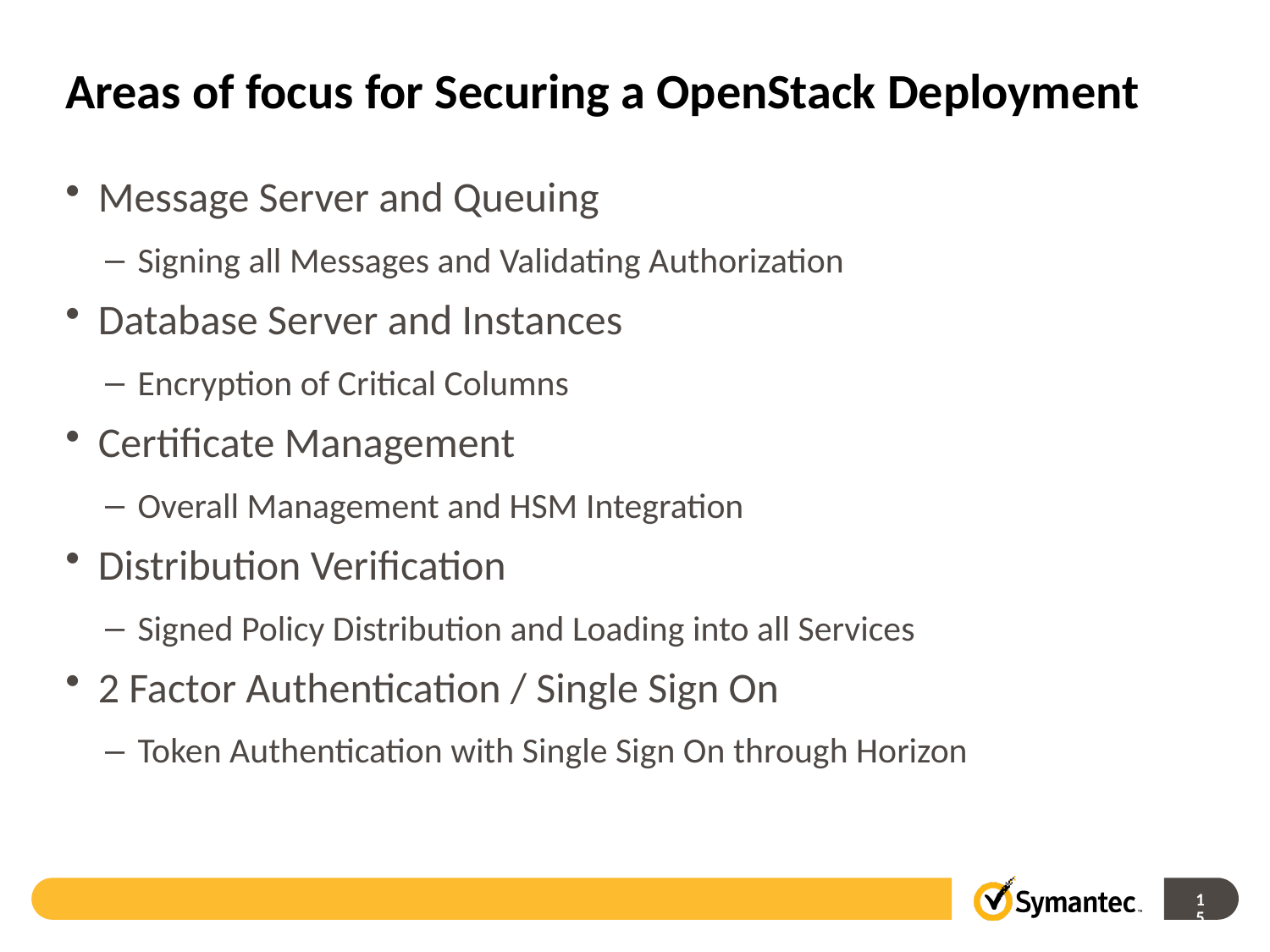

# Areas of focus for Securing a OpenStack Deployment
Message Server and Queuing
Signing all Messages and Validating Authorization
Database Server and Instances
Encryption of Critical Columns
Certificate Management
Overall Management and HSM Integration
Distribution Verification
Signed Policy Distribution and Loading into all Services
2 Factor Authentication / Single Sign On
Token Authentication with Single Sign On through Horizon
15